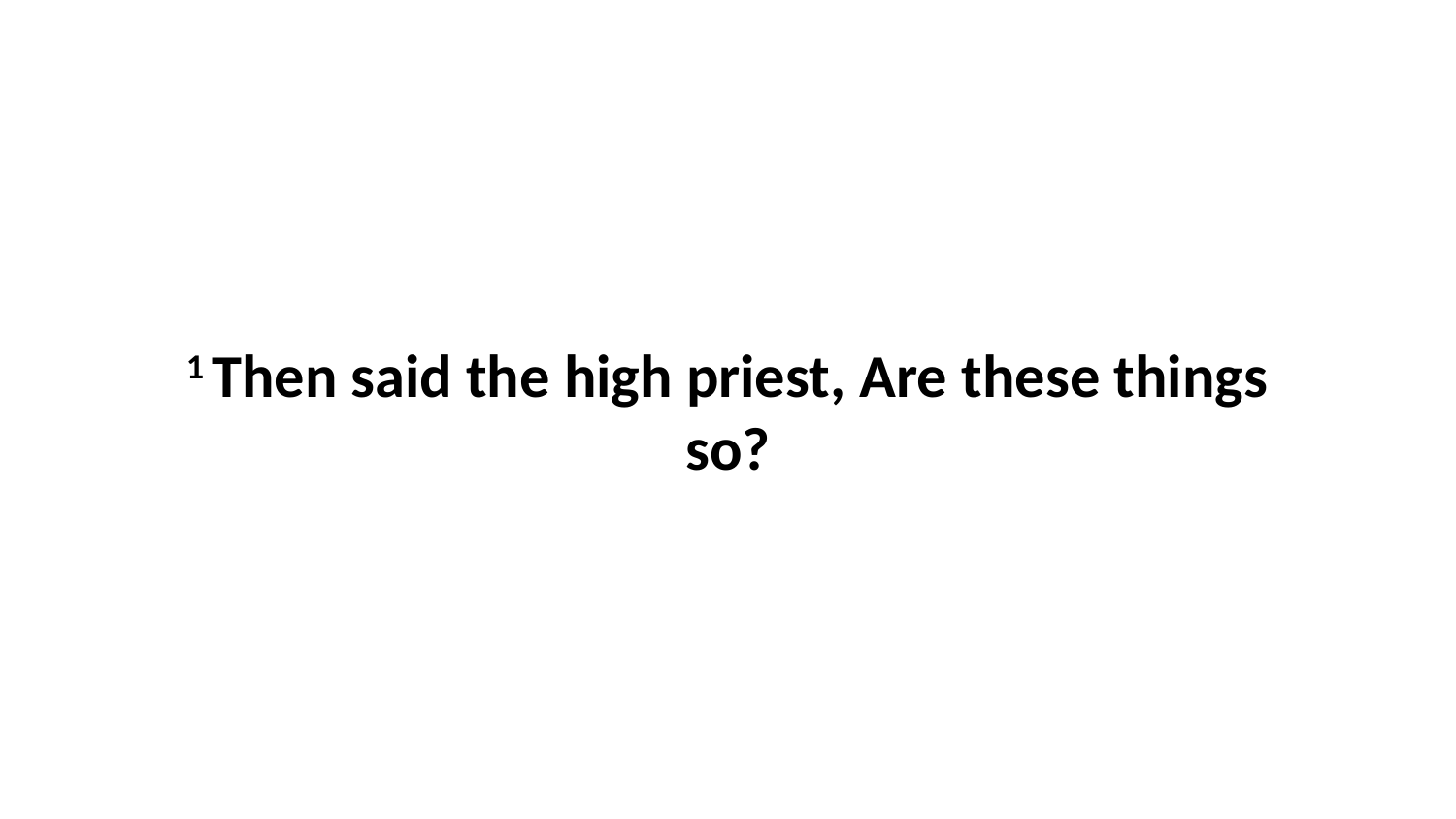

1 Then said the high priest, Are these things so?